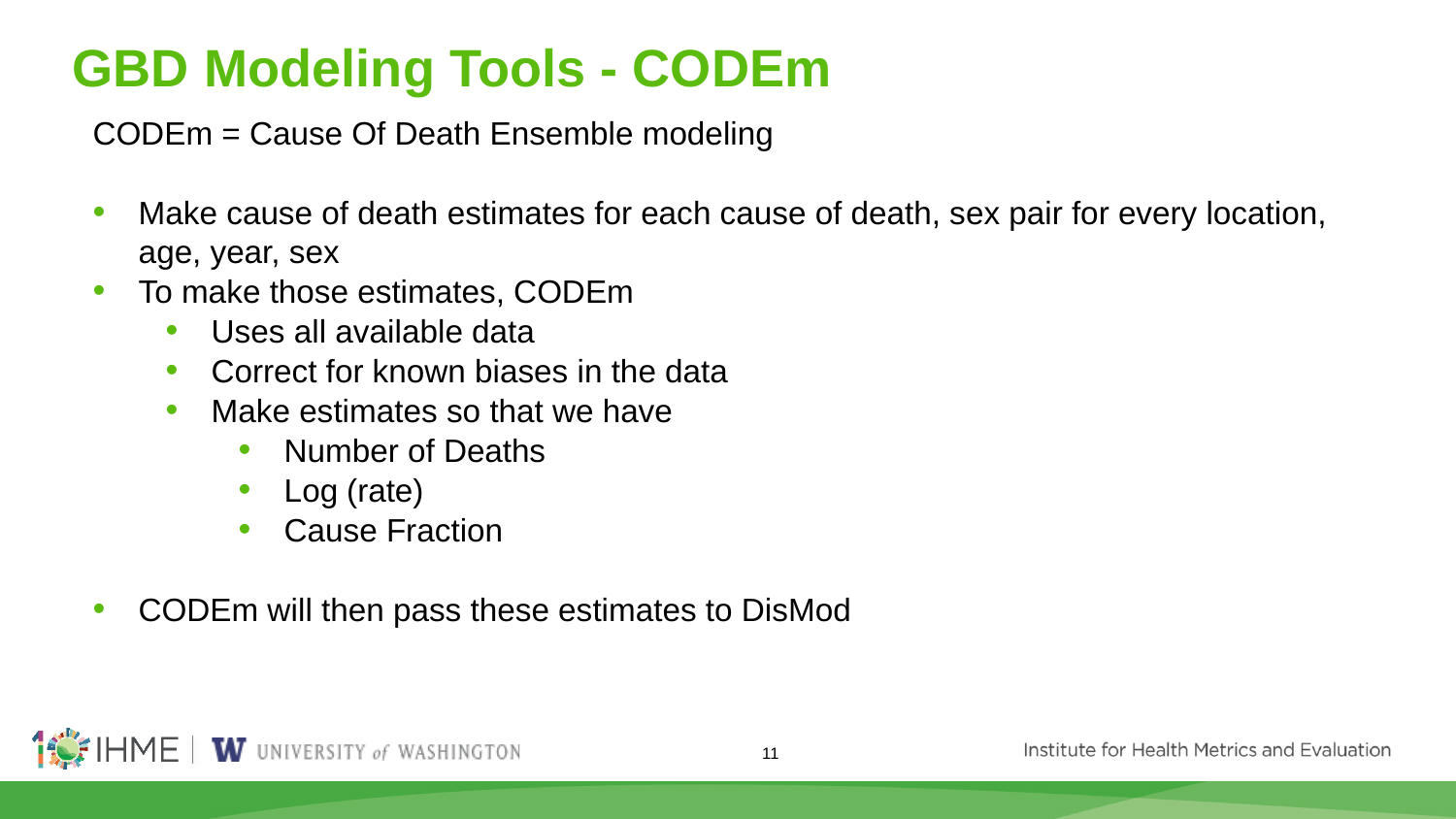

# GBD Modeling Tools - CODEm
CODEm = Cause Of Death Ensemble modeling

Make cause of death estimates for each cause of death, sex pair for every location, age, year, sex
To make those estimates, CODEm
Uses all available data
Correct for known biases in the data
Make estimates so that we have
Number of Deaths
Log (rate)
Cause Fraction

CODEm will then pass these estimates to DisMod

11